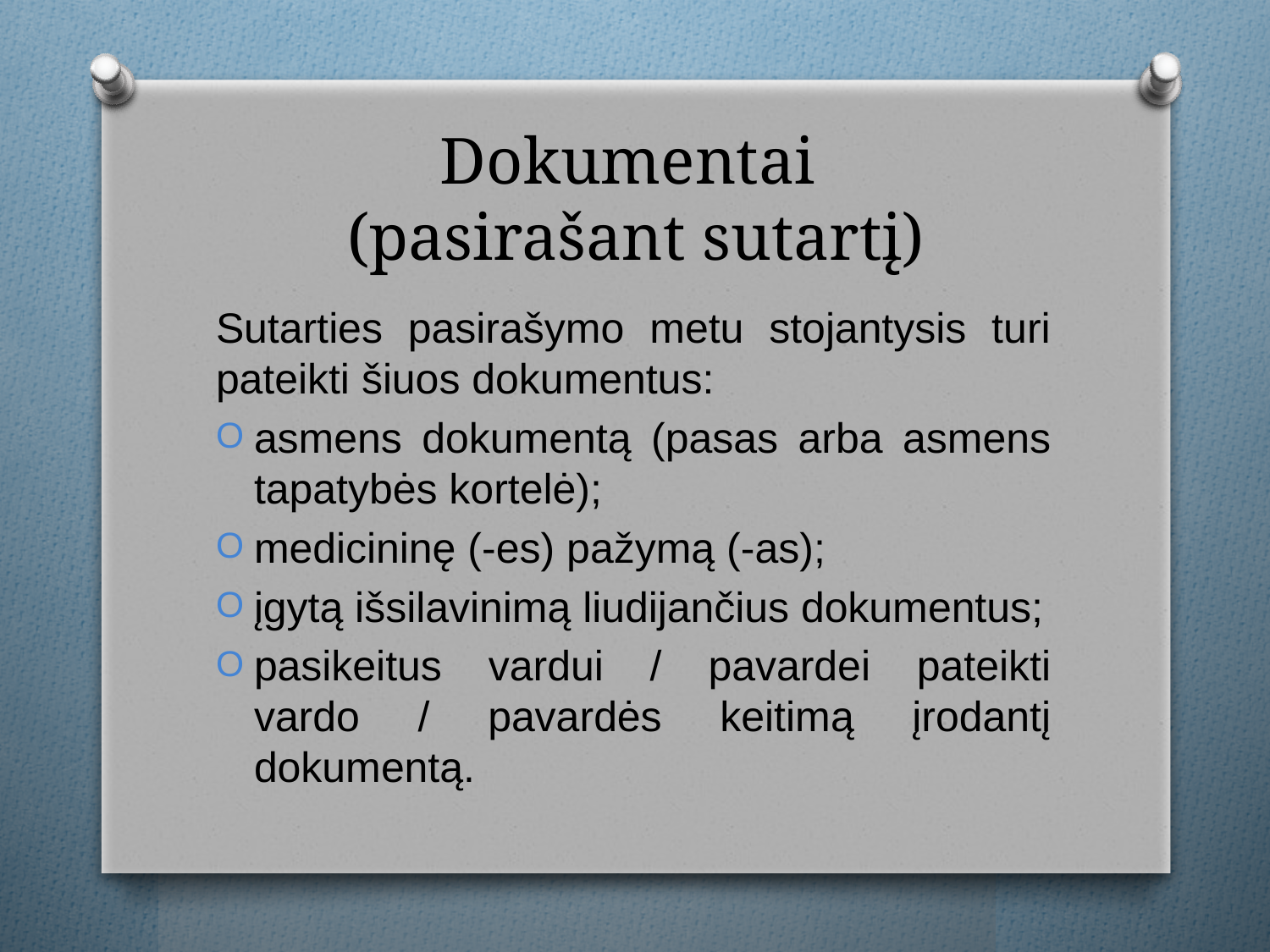

# Dokumentai (pasirašant sutartį)
Sutarties pasirašymo metu stojantysis turi pateikti šiuos dokumentus:
asmens dokumentą (pasas arba asmens tapatybės kortelė);
medicininę (-es) pažymą (-as);
įgytą išsilavinimą liudijančius dokumentus;
pasikeitus vardui / pavardei pateikti vardo / pavardės keitimą įrodantį dokumentą.